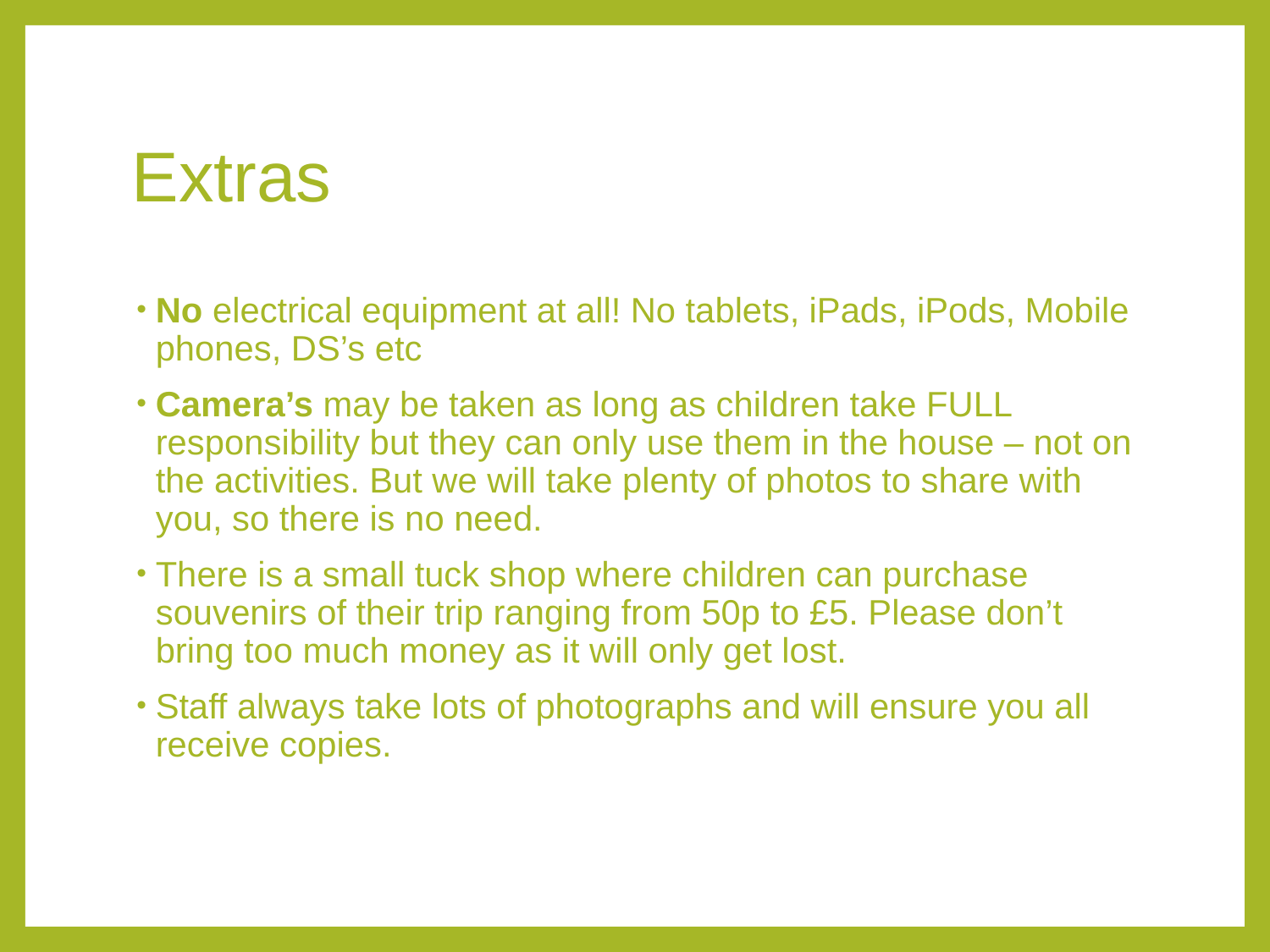

# Extras
No electrical equipment at all! No tablets, iPads, iPods, Mobile phones, DS’s etc
Camera’s may be taken as long as children take FULL responsibility but they can only use them in the house – not on the activities. But we will take plenty of photos to share with you, so there is no need.
There is a small tuck shop where children can purchase souvenirs of their trip ranging from 50p to £5. Please don’t bring too much money as it will only get lost.
Staff always take lots of photographs and will ensure you all receive copies.